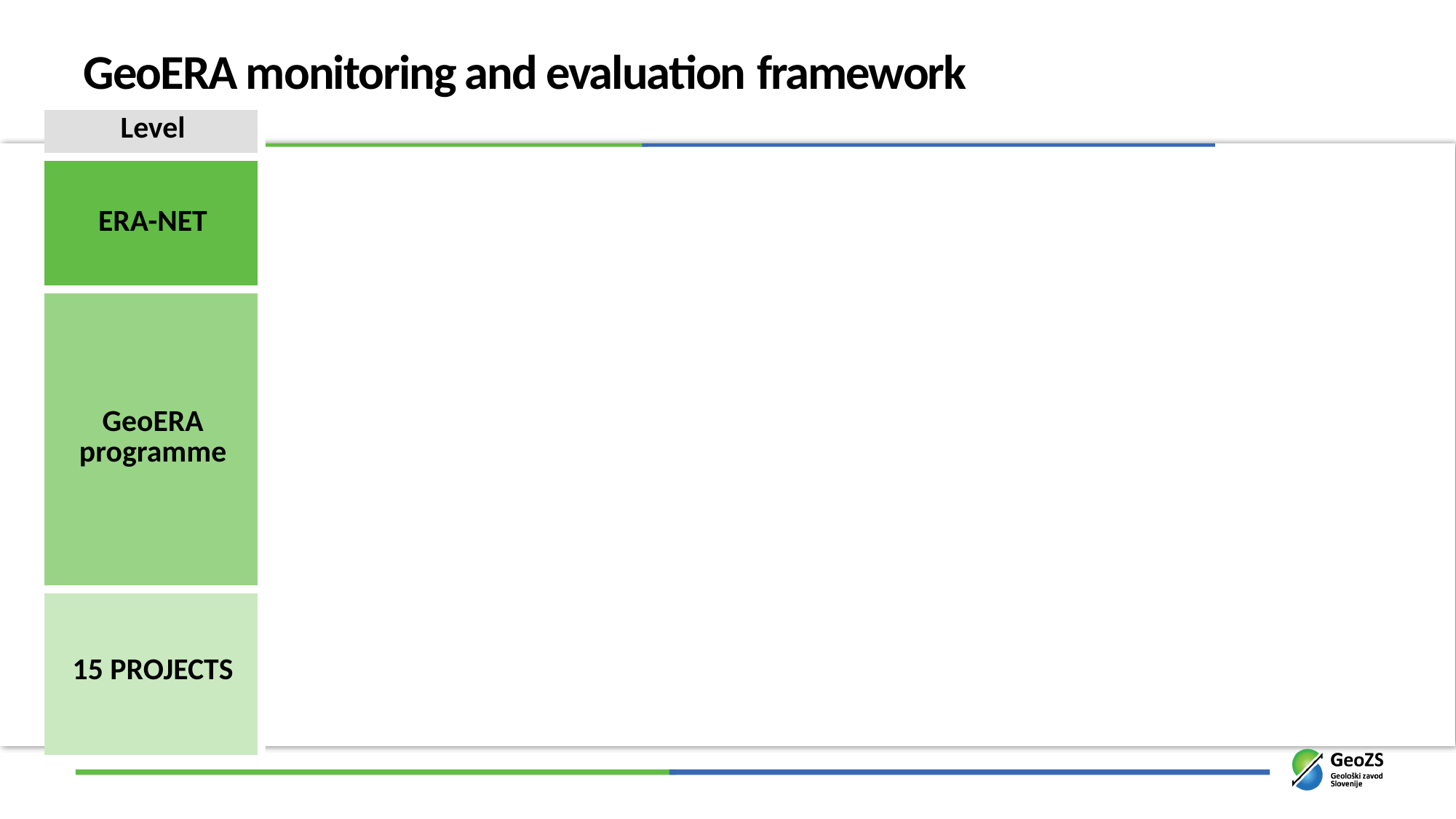

# GeoERA monitoring and evaluation framework
| Level |
| --- |
| ERA-NET |
| GeoERA programme |
| 15 PROJECTS |